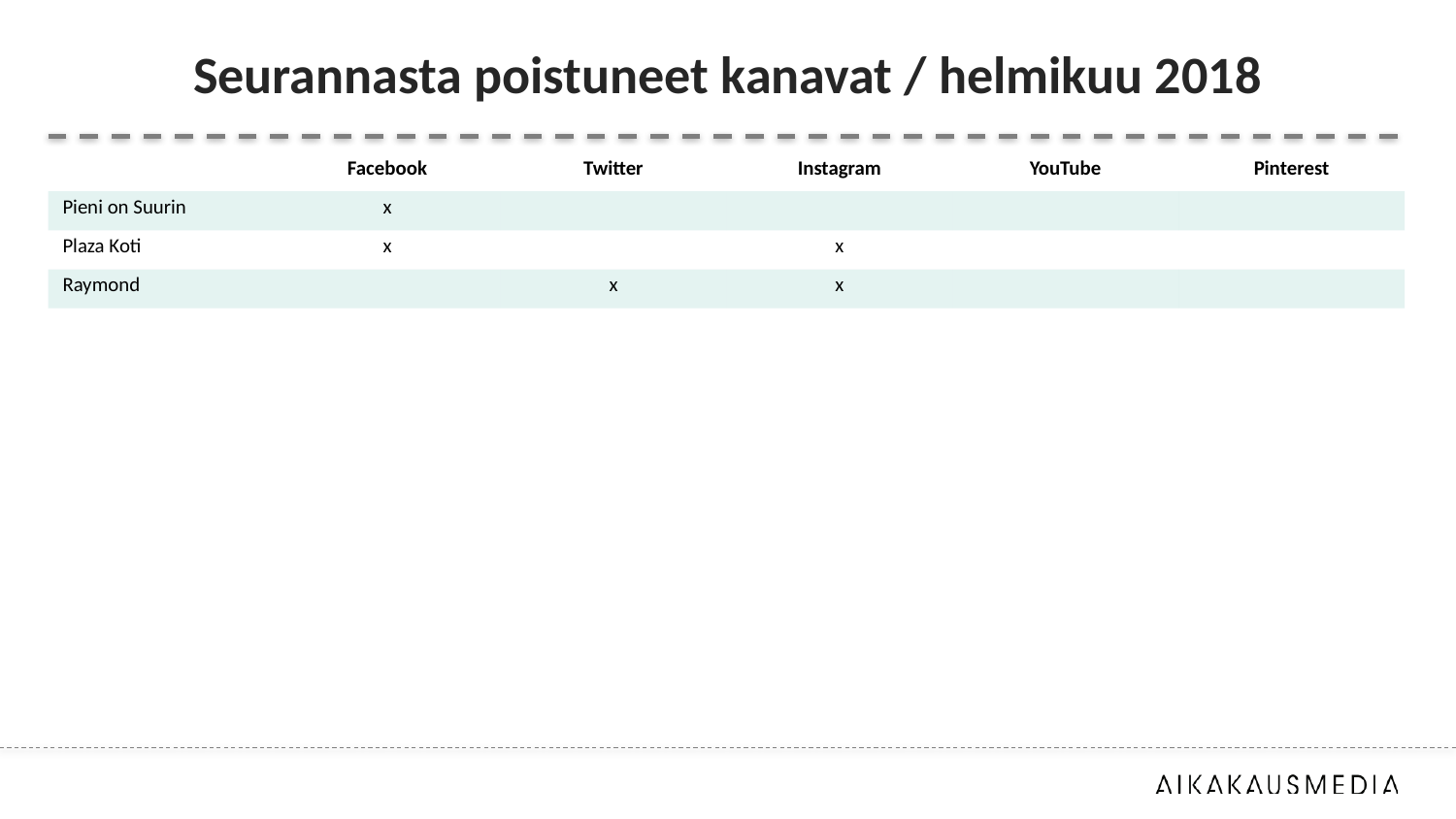

# Seurannasta poistuneet kanavat / helmikuu 2018
|  | Facebook | Twitter | Instagram | YouTube | Pinterest |
| --- | --- | --- | --- | --- | --- |
| Pieni on Suurin | x |  |  |  |  |
| Plaza Koti | x |  | x |  |  |
| Raymond |  | x | x |  |  |